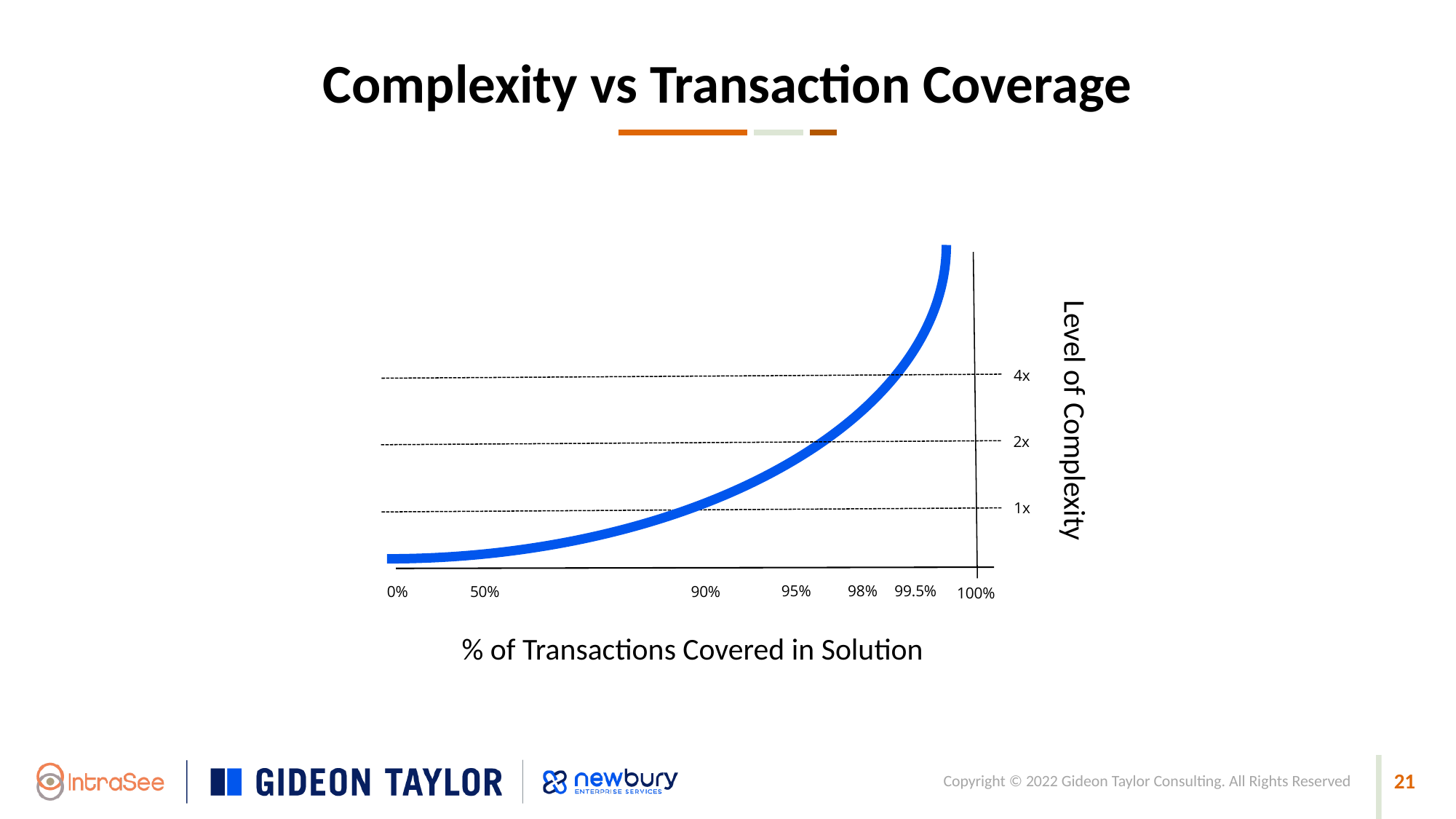

Complexity vs Transaction Coverage
4x
Level of Complexity
2x
1x
99.5%
98%
95%
90%
50%
0%
100%
% of Transactions Covered in Solution